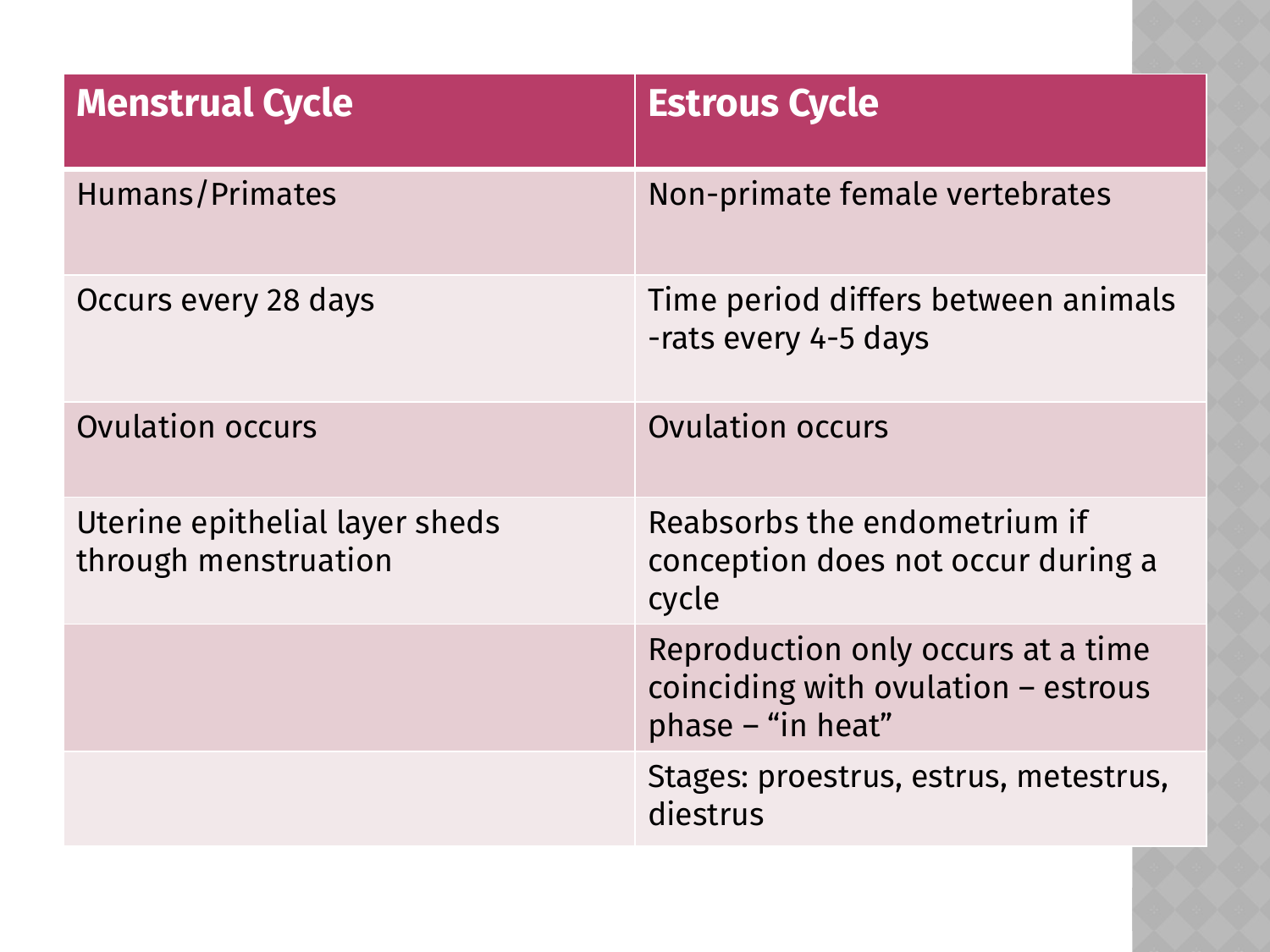

| Menstrual Cycle | Estrous Cycle |
| --- | --- |
| Humans/Primates | Non-primate female vertebrates |
| Occurs every 28 days | Time period differs between animals -rats every 4-5 days |
| Ovulation occurs | Ovulation occurs |
| Uterine epithelial layer sheds through menstruation | Reabsorbs the endometrium if conception does not occur during a cycle |
|  | Reproduction only occurs at a time coinciding with ovulation – estrous phase – “in heat” |
|  | Stages: proestrus, estrus, metestrus, diestrus |